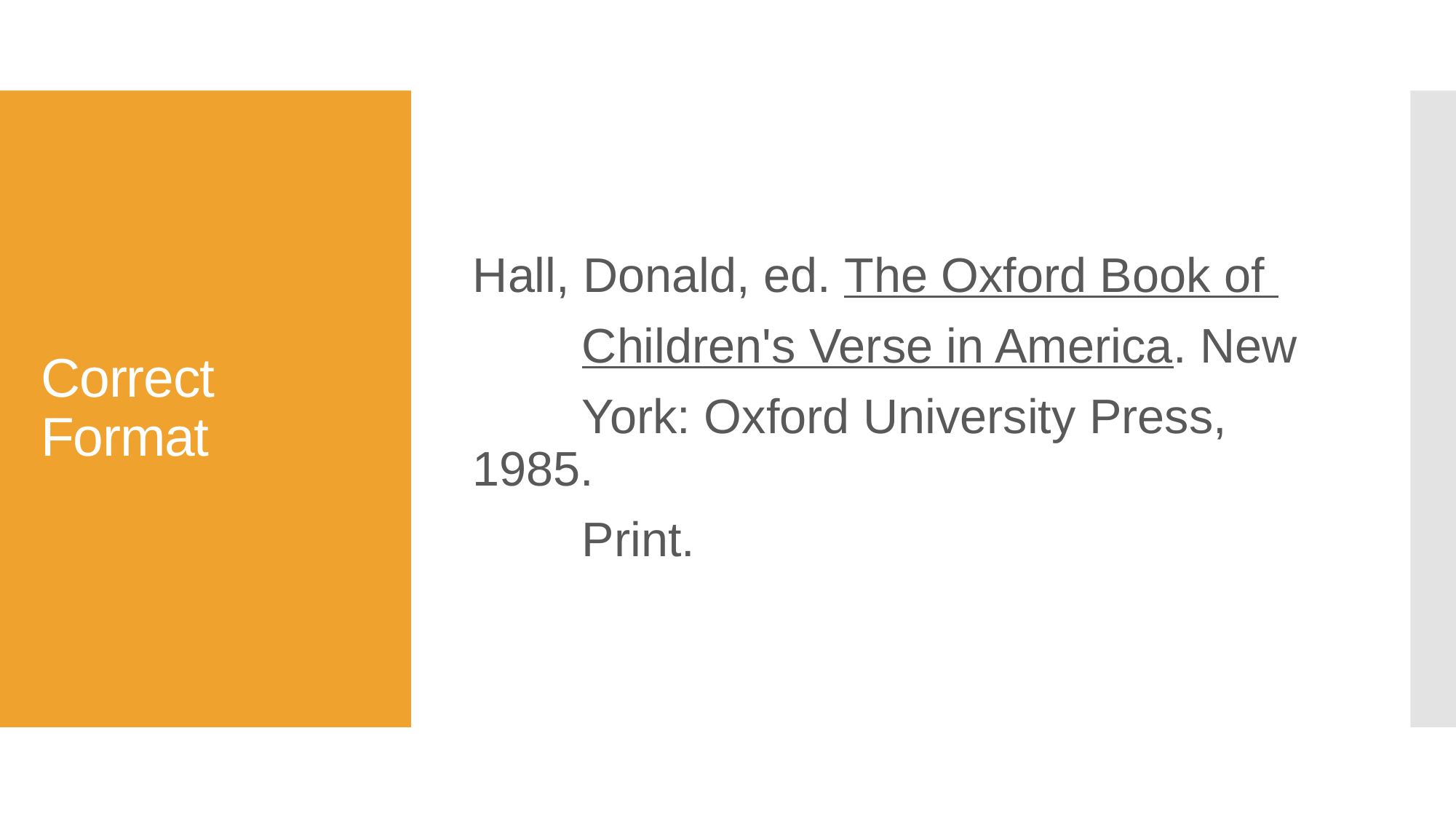

Hall, Donald, ed. The Oxford Book of
	Children's Verse in America. New
	York: Oxford University Press, 1985.
	Print.
# Correct Format